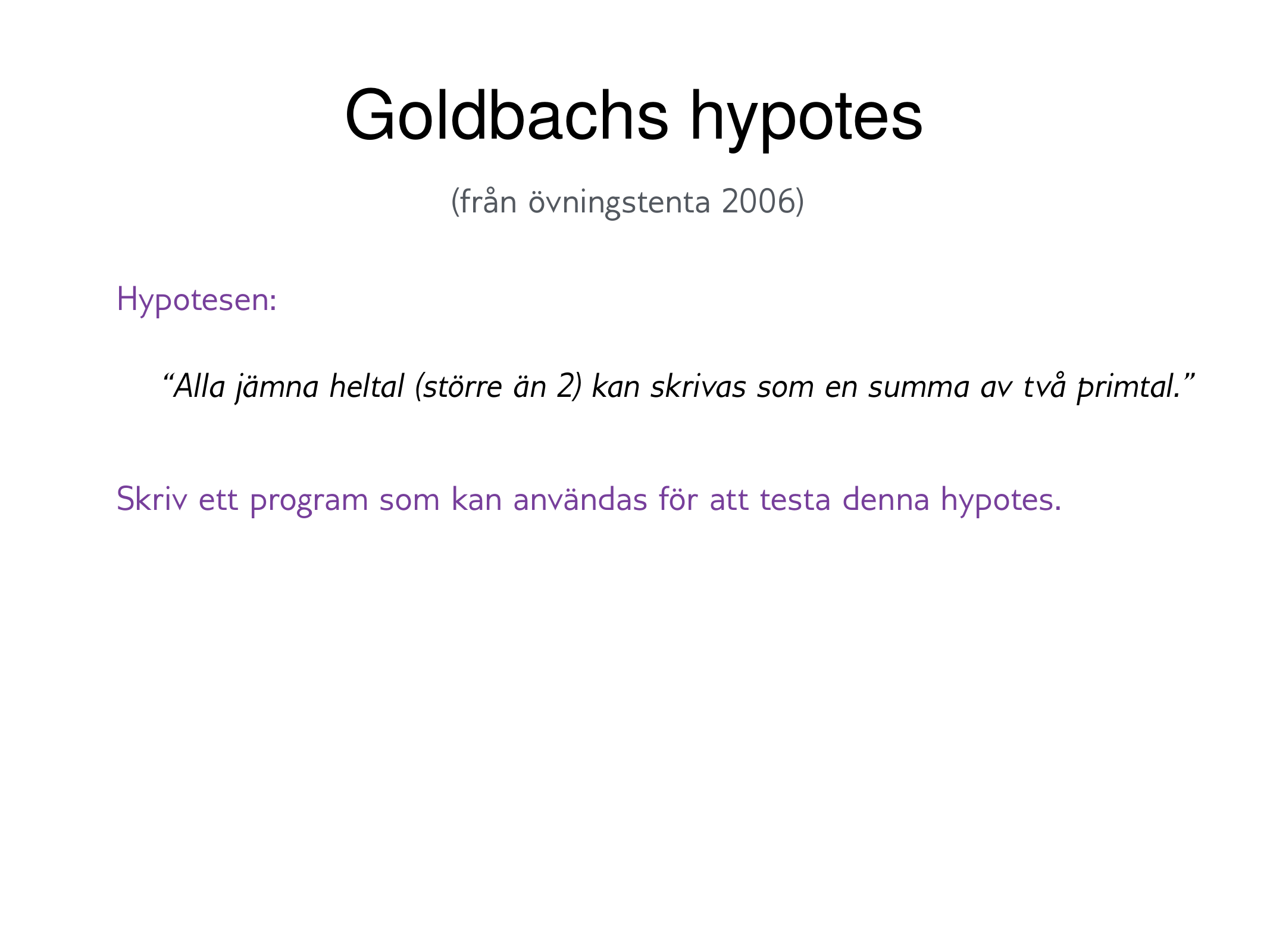

Goldbachs hypotes
(från övningstenta 2006)
Hypotesen:
“Alla jämna heltal (större än 2) kan skrivas som en summa av två primtal.”
Skriv ett program som kan användas för att testa denna hypotes.